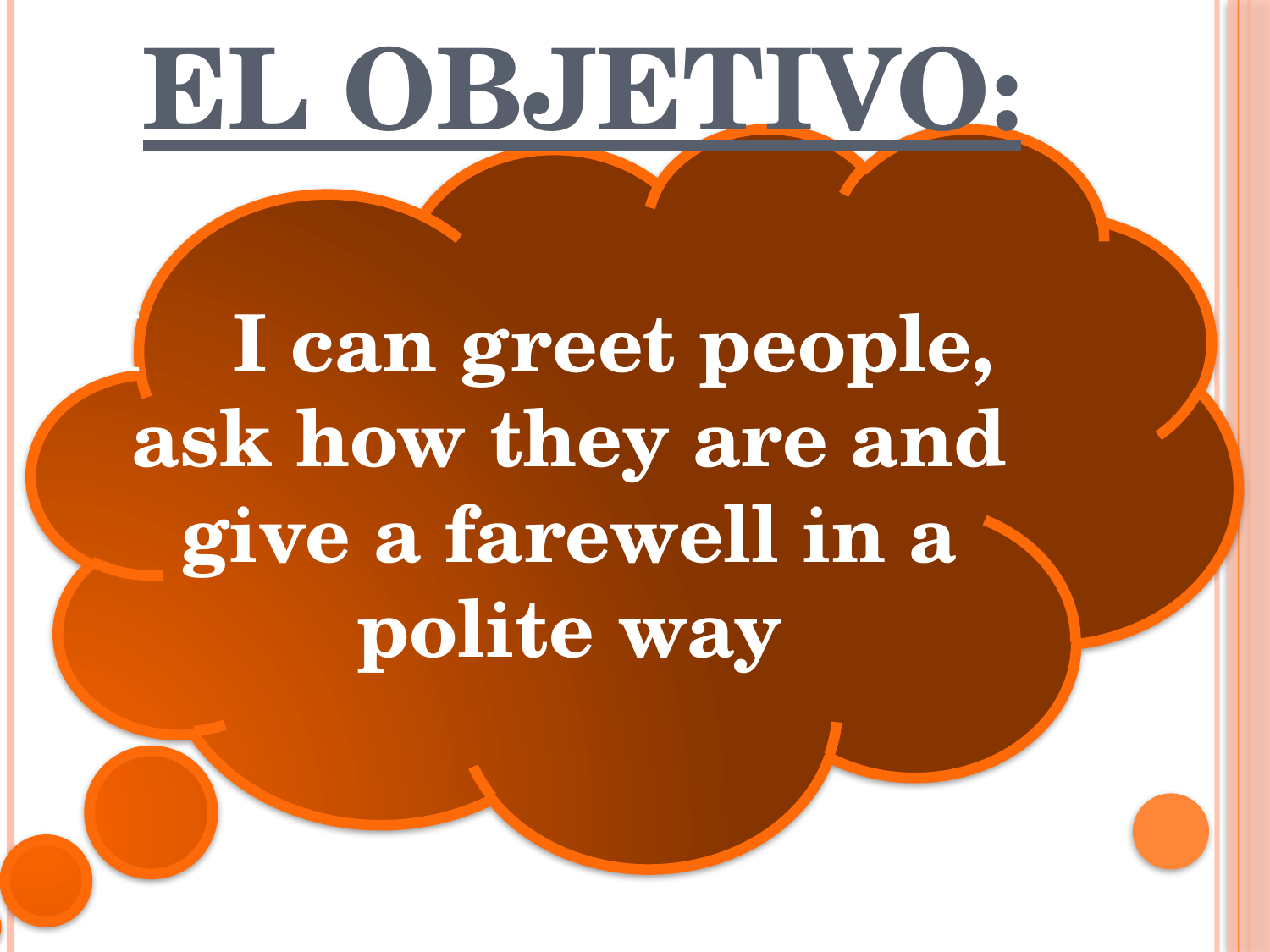

# EL OBJETIVO:

I    I can greet people, ask how they are and give a farewell in a polite way